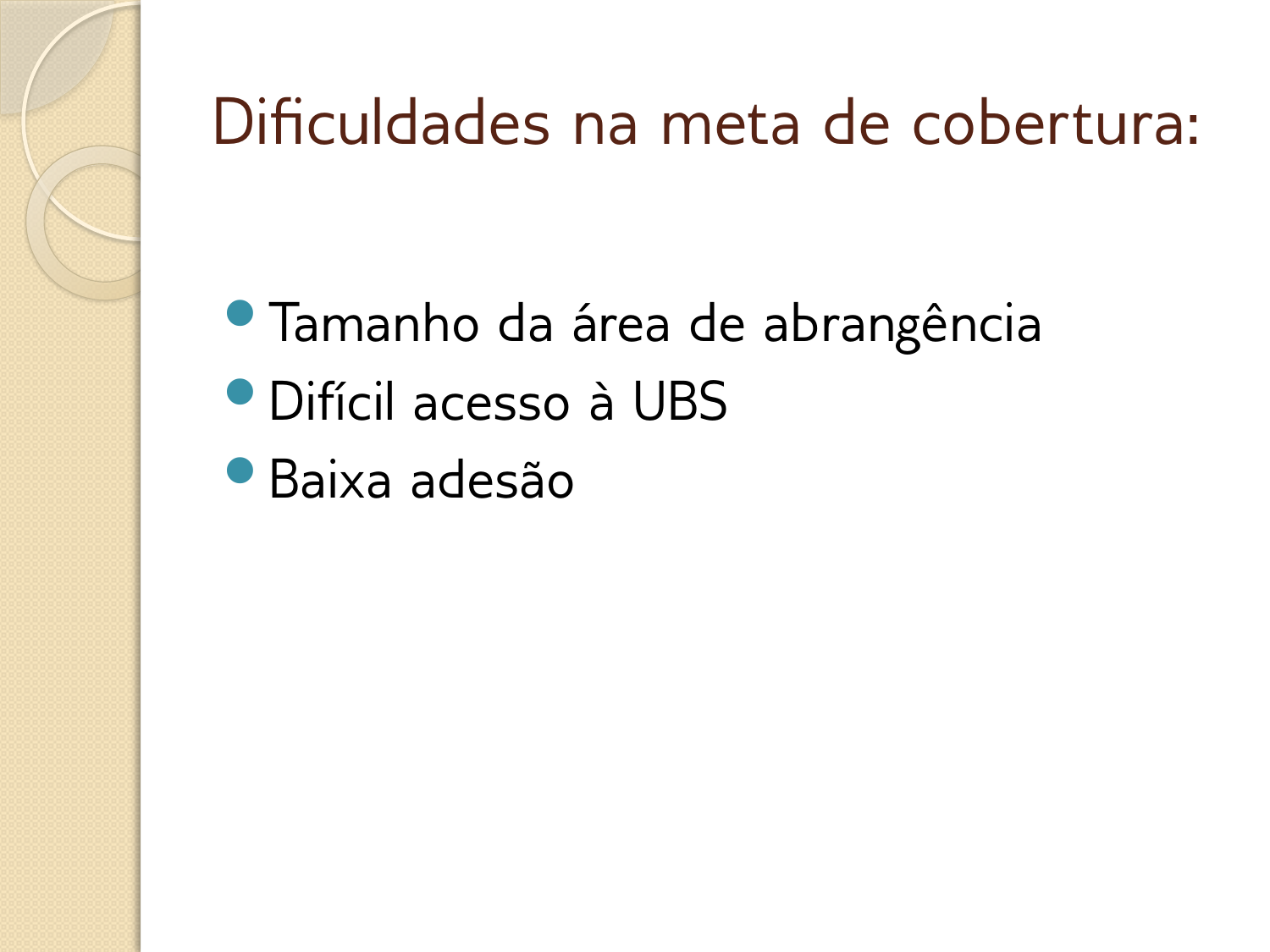

# Dificuldades na meta de cobertura:

Tamanho da área de abrangência
Difícil acesso à UBS
Baixa adesão